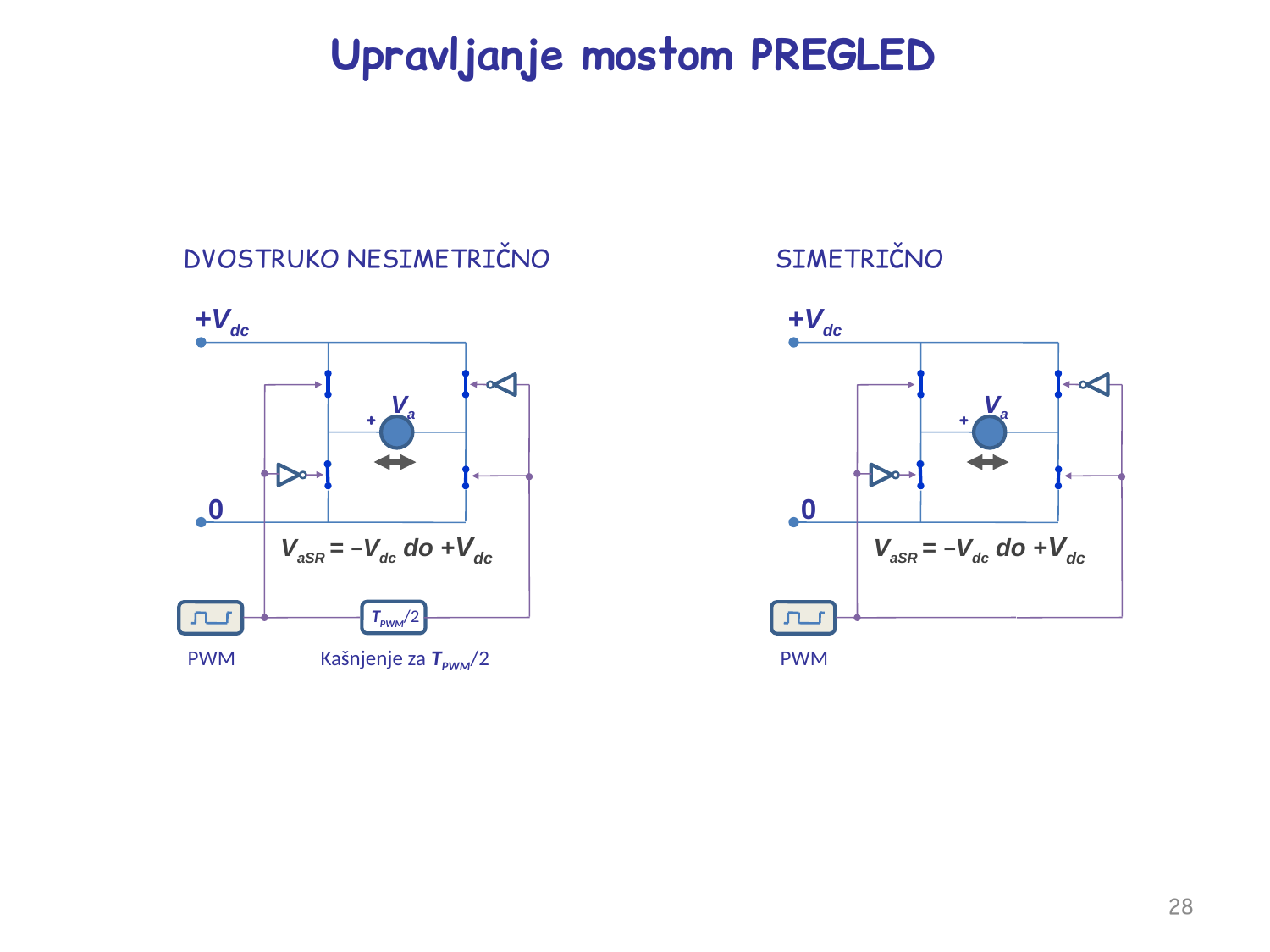

Upravljanje mostom PREGLED
DVOSTRUKO NESIMETRIČNO
+Vdc

Va
+

0
VaSR = −Vdc do +Vdc
TPWM/2

Kašnjenje za TPWM/2
PWM
SIMETRIČNO
+Vdc

Va
+

0
VaSR = −Vdc do +Vdc

PWM
28